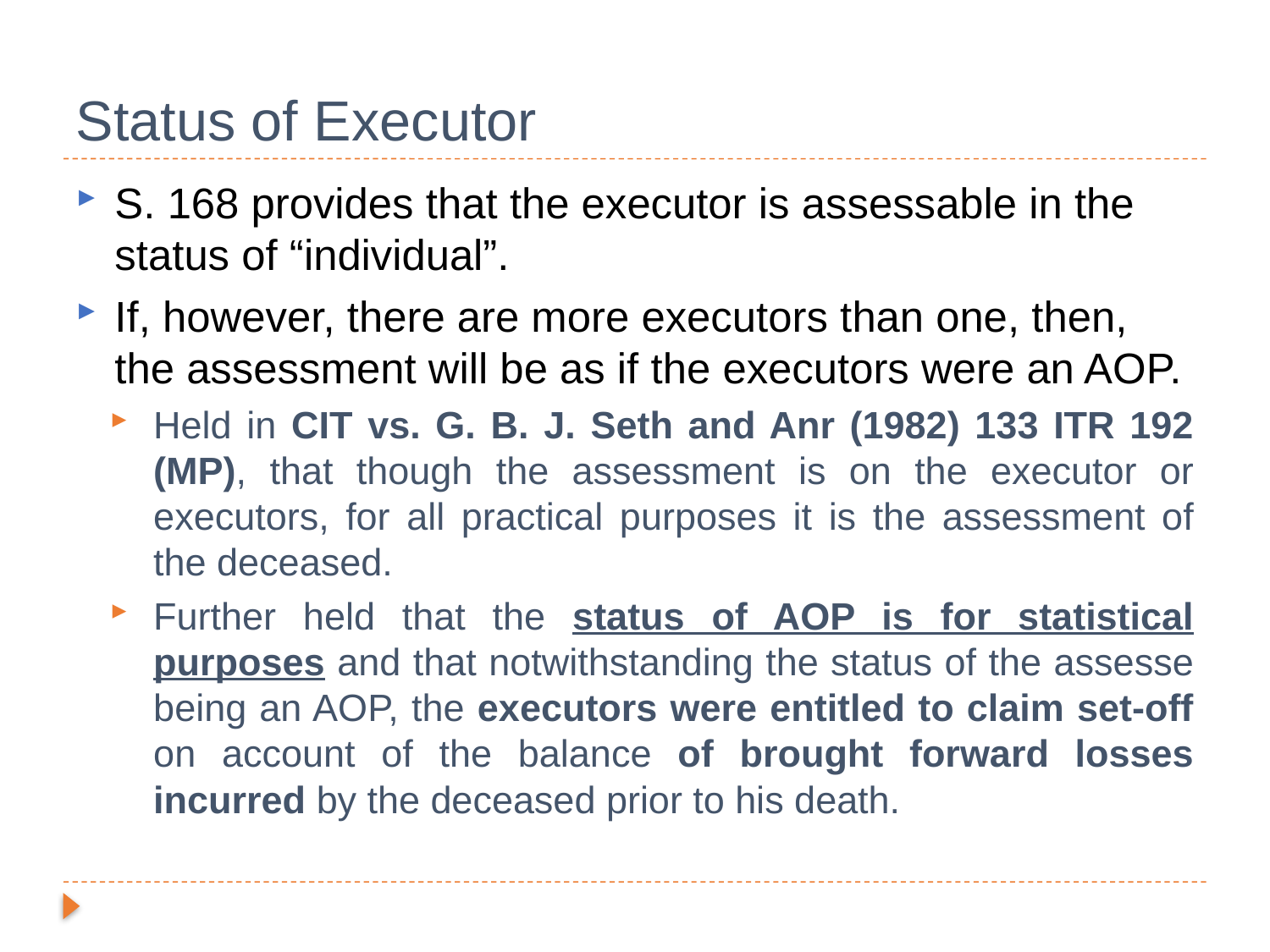

# Status of Executor
S. 168 provides that the executor is assessable in the status of “individual”.
If, however, there are more executors than one, then, the assessment will be as if the executors were an AOP.
Held in CIT vs. G. B. J. Seth and Anr (1982) 133 ITR 192 (MP), that though the assessment is on the executor or executors, for all practical purposes it is the assessment of the deceased.
Further held that the status of AOP is for statistical purposes and that notwithstanding the status of the assesse being an AOP, the executors were entitled to claim set-off on account of the balance of brought forward losses incurred by the deceased prior to his death.